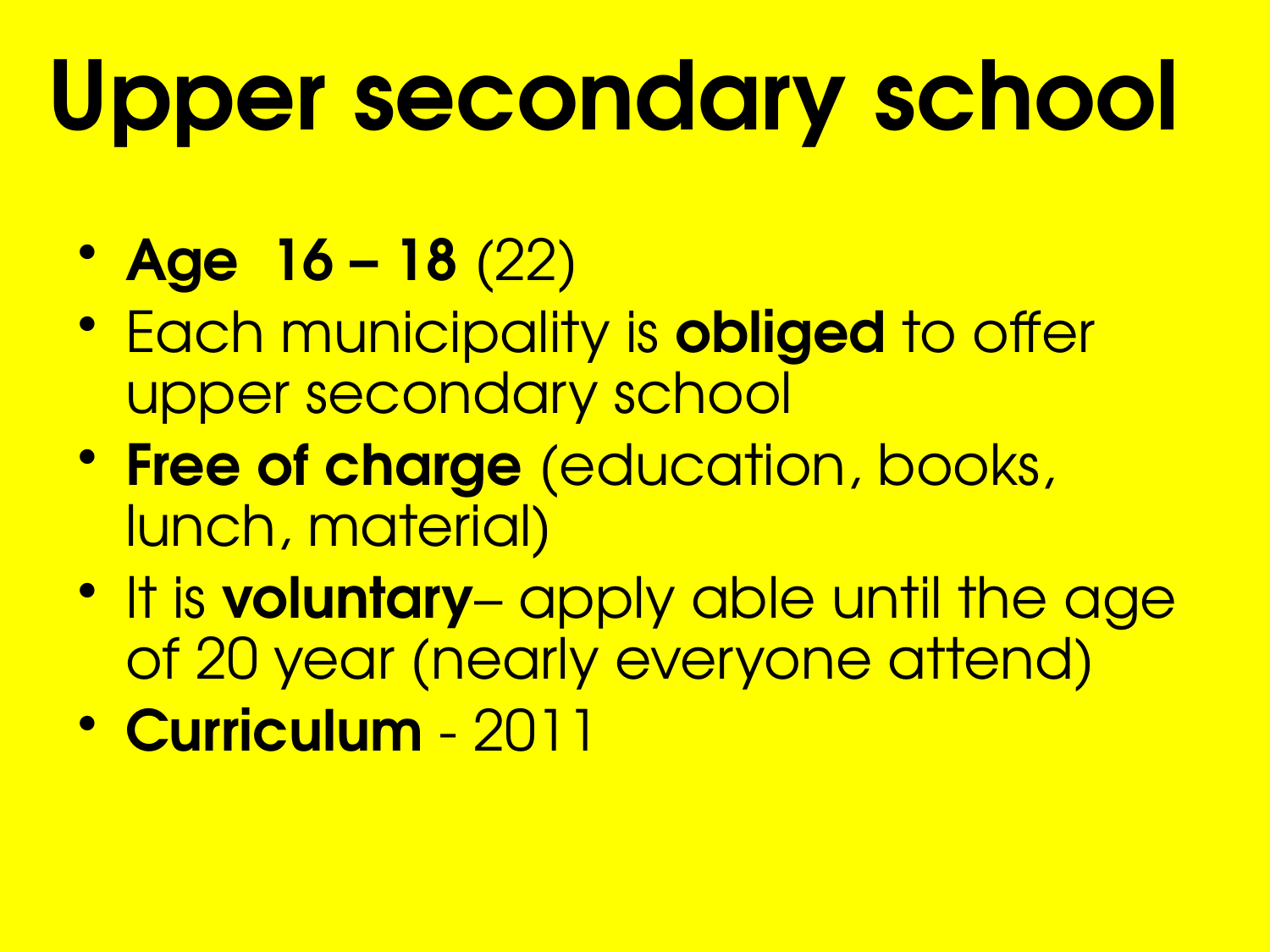

# Upper secondary school

Age  16 – 18 (22)
Each municipality is obliged to offer upper secondary school
Free of charge (education, books, lunch, material)
It is voluntary– apply able until the age of 20 year (nearly everyone attend)
Curriculum - 2011